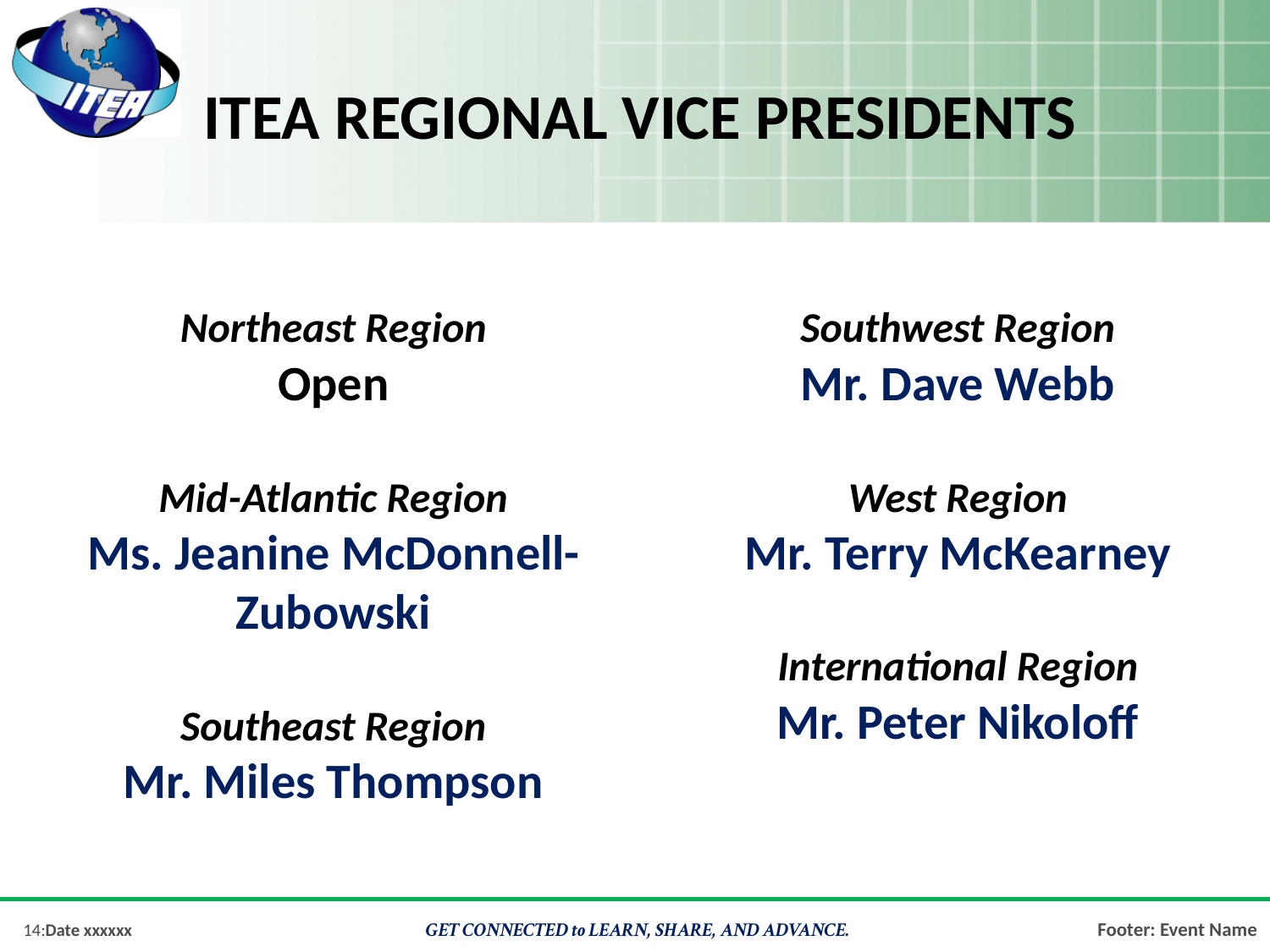

# ITEA regional vice presidents

Northeast Region
Open

Mid-Atlantic Region
Ms. Jeanine McDonnell-Zubowski

Southeast Region
Mr. Miles Thompson

Southwest Region
Mr. Dave Webb

West Region
Mr. Terry McKearney

International Region
Mr. Peter Nikoloff